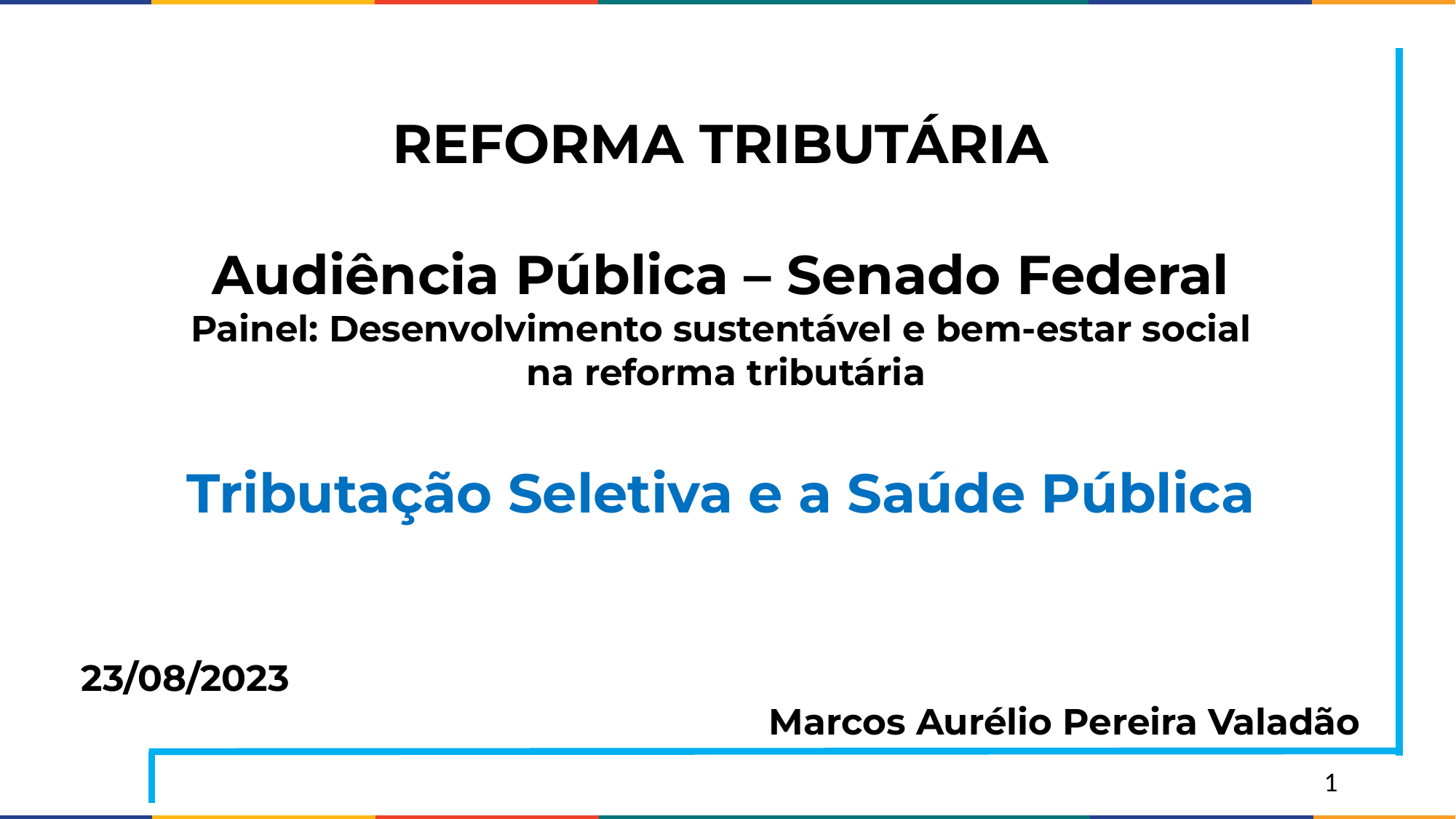

REFORMA TRIBUTÁRIA

Audiência Pública – Senado Federal
Painel: Desenvolvimento sustentável e bem-estar social
 na reforma tributária

Tributação Seletiva e a Saúde Pública

23/08/2023
Marcos Aurélio Pereira Valadão
#
1